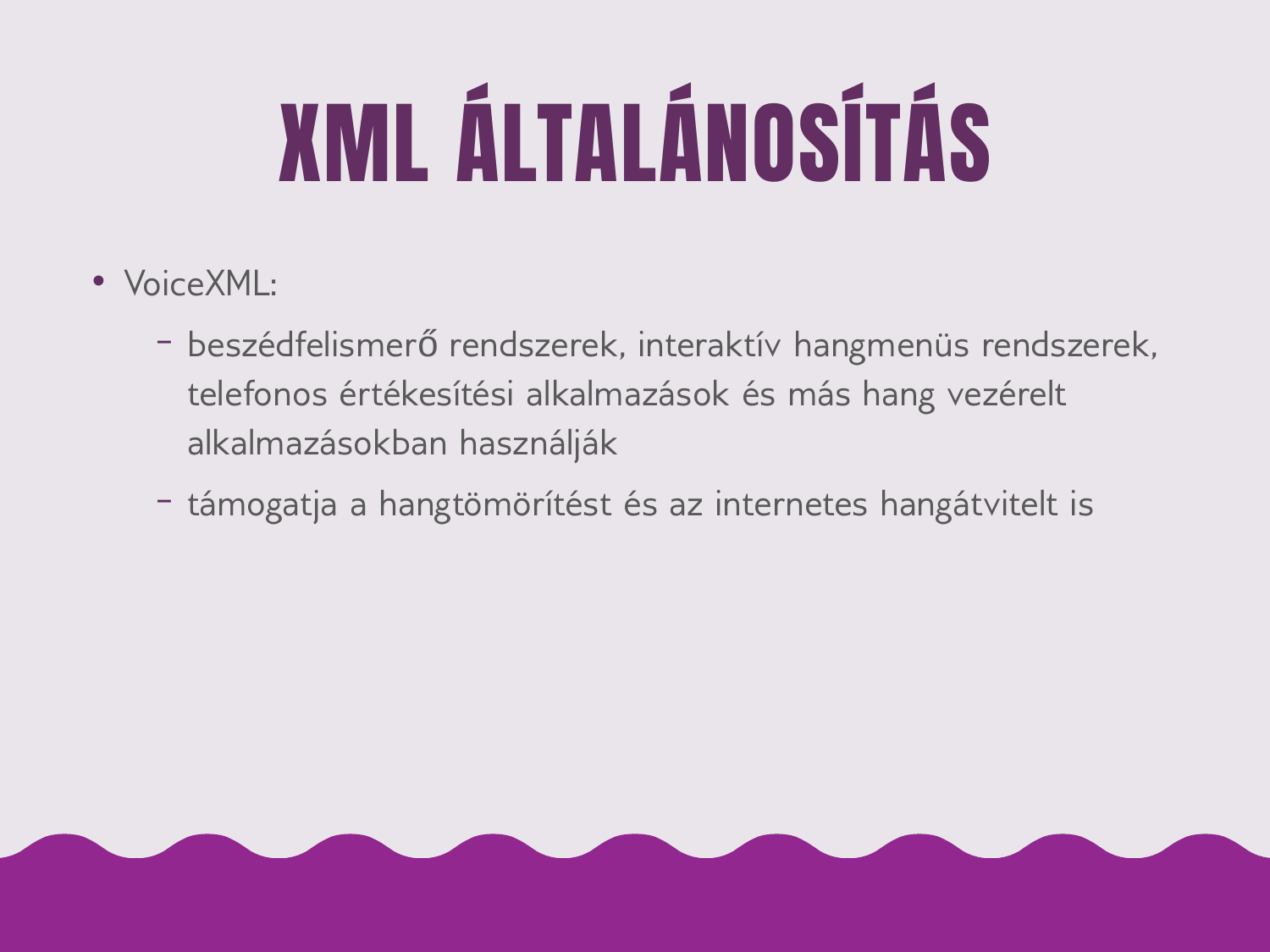

# XML általánosítás
VoiceXML:
beszédfelismerő rendszerek, interaktív hangmenüs rendszerek, telefonos értékesítési alkalmazások és más hang vezérelt alkalmazásokban használják
támogatja a hangtömörítést és az internetes hangátvitelt is